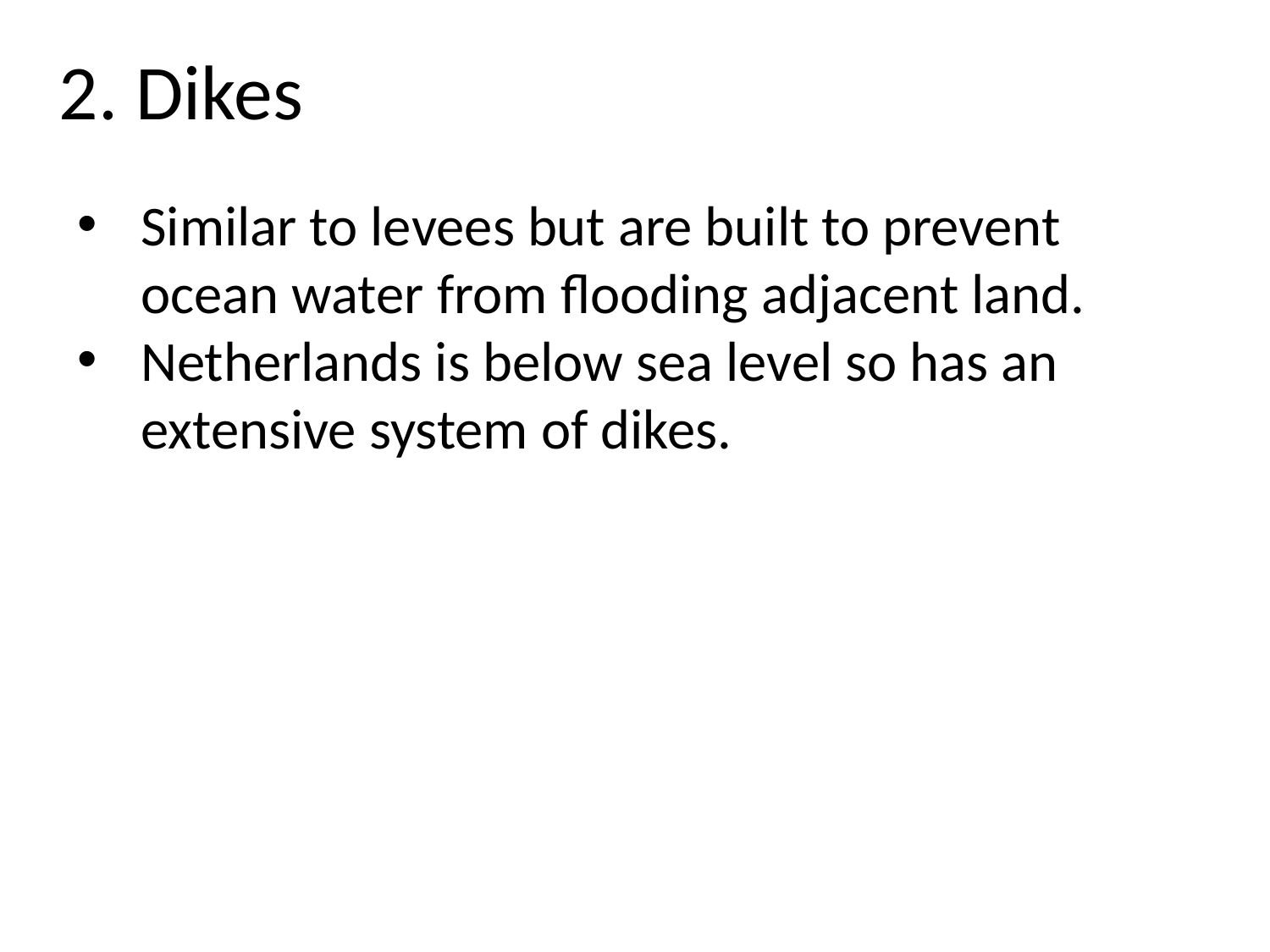

2. Dikes
Similar to levees but are built to prevent ocean water from flooding adjacent land.
Netherlands is below sea level so has an extensive system of dikes.